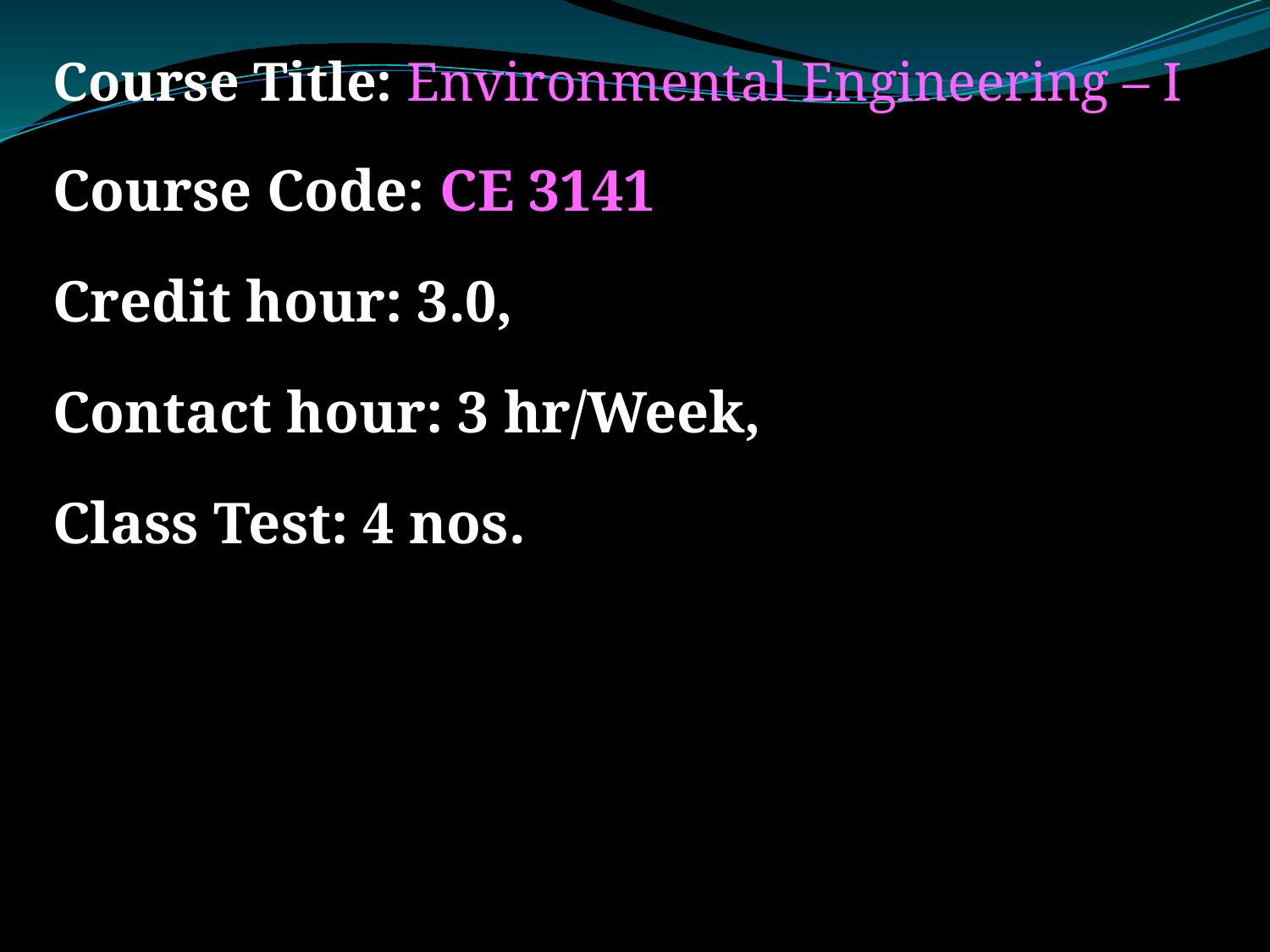

Course Title: Environmental Engineering – I
Course Code: CE 3141
Credit hour: 3.0,
Contact hour: 3 hr/Week,
Class Test: 4 nos.